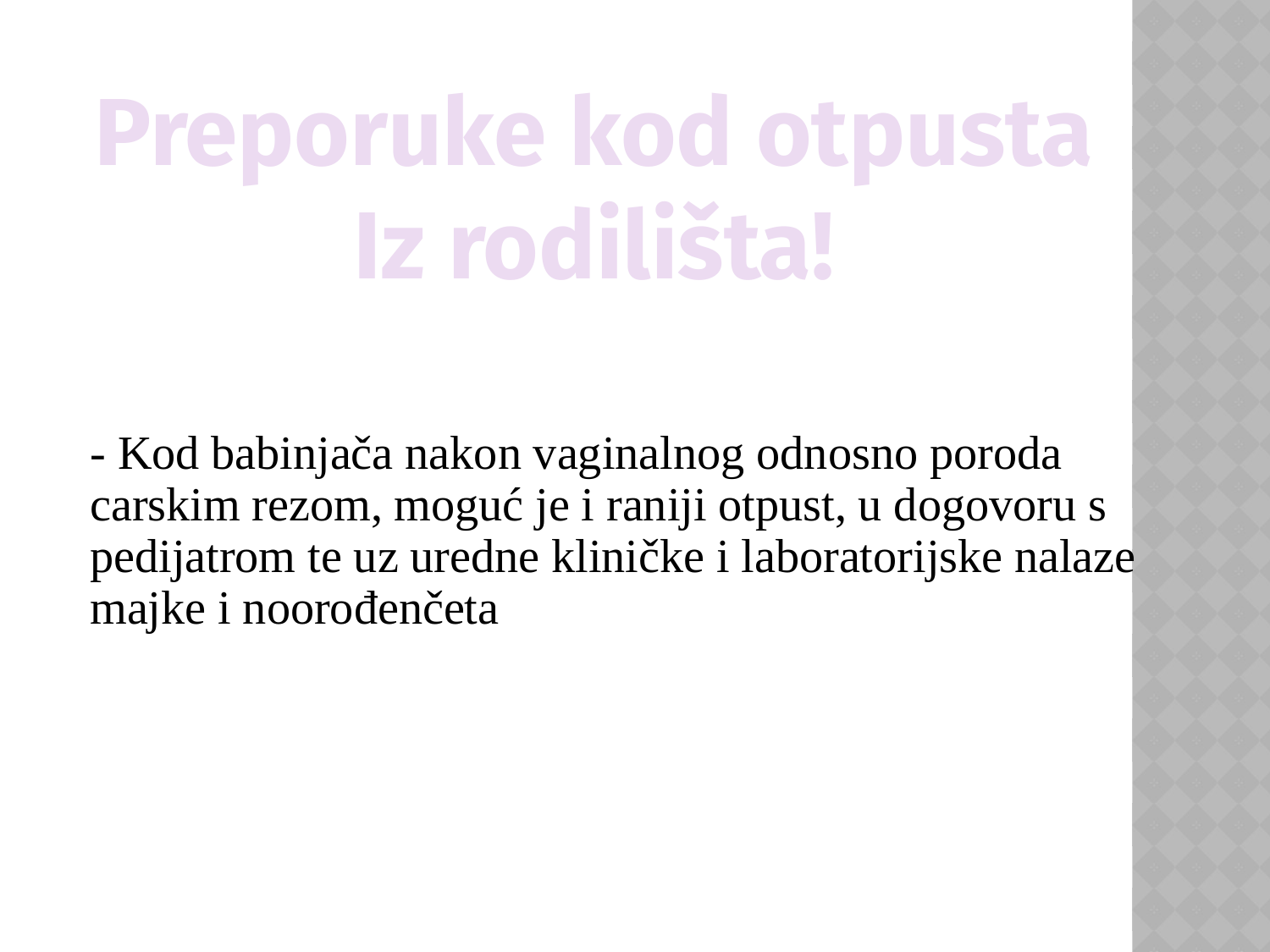

Preporuke kod otpusta
Iz rodilišta!

- Kod babinjača nakon vaginalnog odnosno poroda carskim rezom, moguć je i raniji otpust, u dogovoru s pedijatrom te uz uredne kliničke i laboratorijske nalaze majke i noorođenčeta